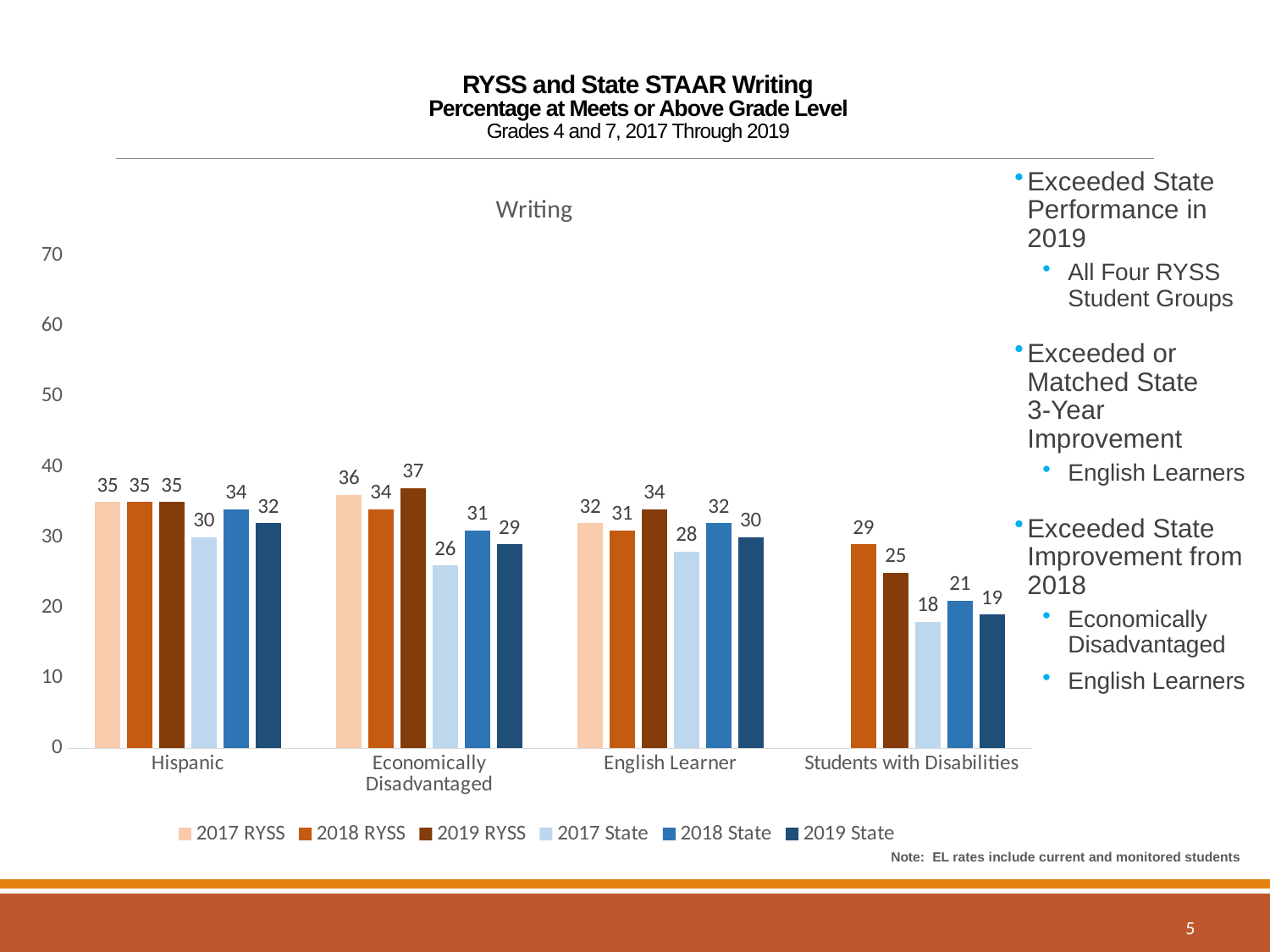

# RYSS and State STAAR Writing Percentage at Meets or Above Grade Level Grades 4 and 7, 2017 Through 2019
Exceeded State Performance in 2019
All Four RYSS Student Groups
Exceeded or Matched State
3-Year Improvement
English Learners
Exceeded State Improvement from 2018
Economically Disadvantaged
English Learners

### Chart: Writing

| Category | 2017 RYSS | 2018 RYSS | 2019 RYSS | 2017 State | 2018 State | 2019 State |
|---|---|---|---|---|---|---|
| Hispanic | 35.0 | 35.0 | 35.0 | 30.0 | 34.0 | 32.0 |
| Economically Disadvantaged | 36.0 | 34.0 | 37.0 | 26.0 | 31.0 | 29.0 |
| English Learner | 32.0 | 31.0 | 34.0 | 28.0 | 32.0 | 30.0 |
| Students with Disabilities | None | 29.0 | 25.0 | 18.0 | 21.0 | 19.0 |
Note:  EL rates include current and monitored students
5